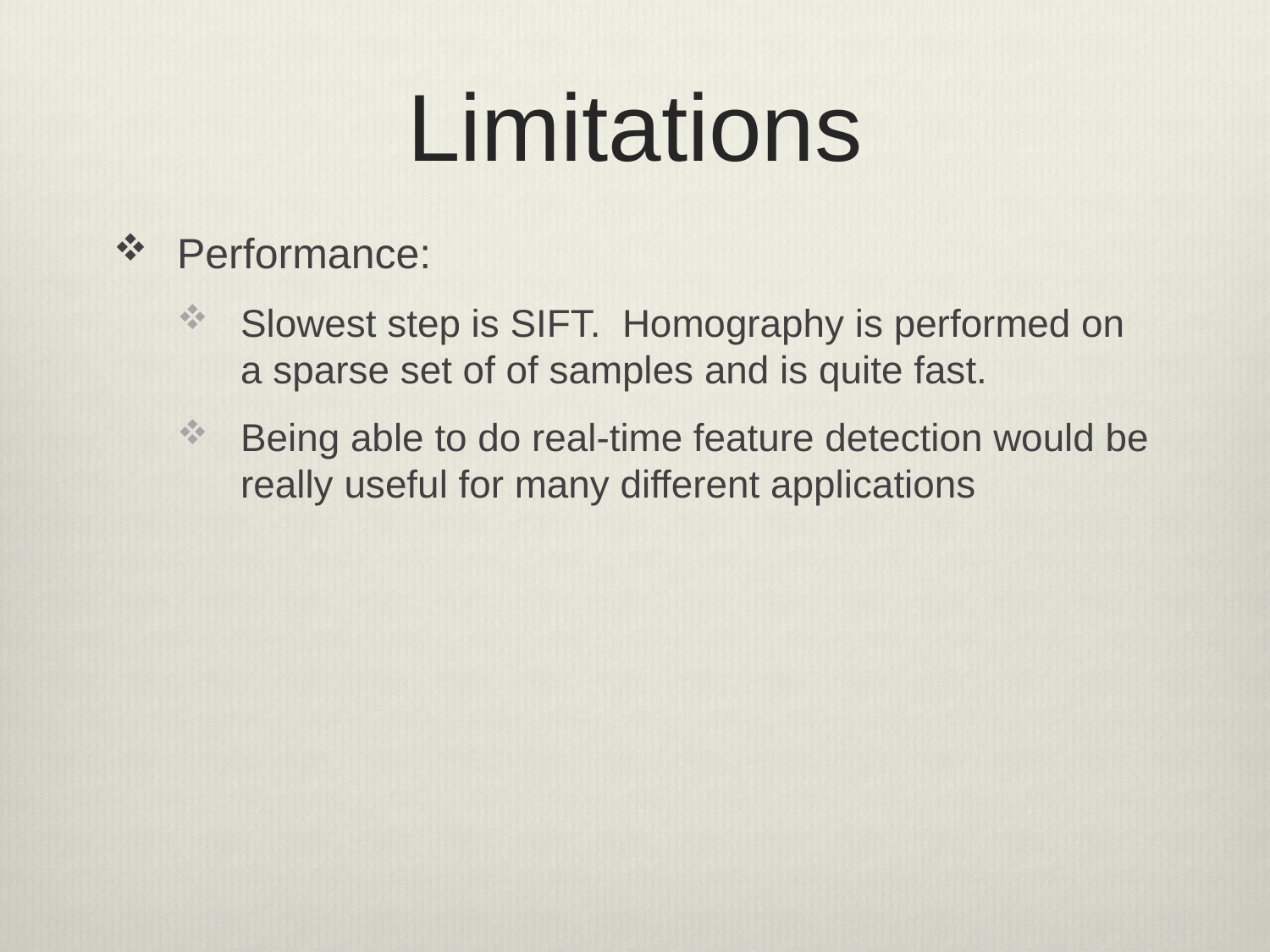

# Limitations
Performance:
Slowest step is SIFT.  Homography is performed on a sparse set of of samples and is quite fast.
Being able to do real-time feature detection would be really useful for many different applications